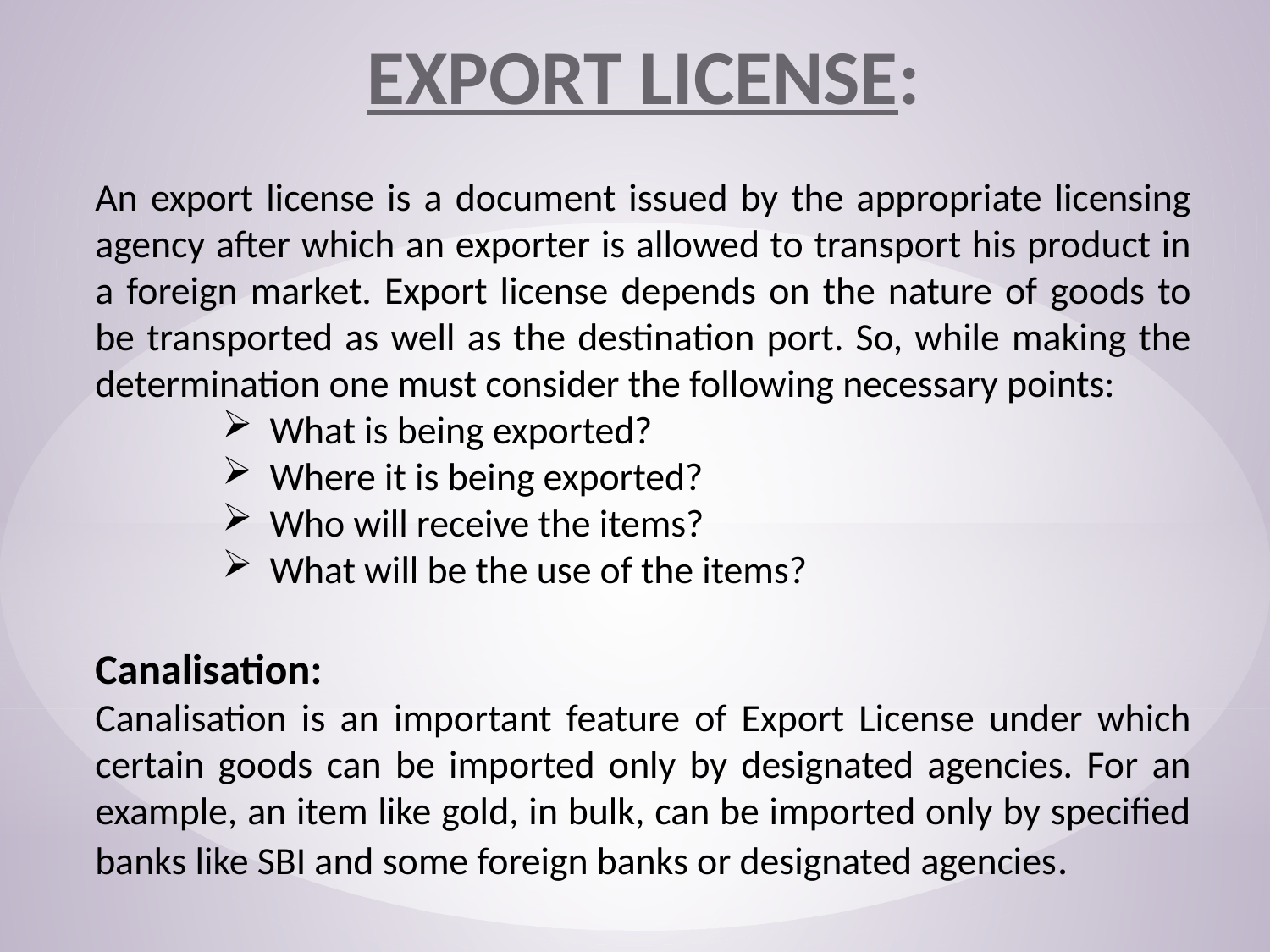

EXPORT LICENSE:
An export license is a document issued by the appropriate licensing agency after which an exporter is allowed to transport his product in a foreign market. Export license depends on the nature of goods to be transported as well as the destination port. So, while making the determination one must consider the following necessary points:
What is being exported?
Where it is being exported?
Who will receive the items?
What will be the use of the items?

Canalisation:
Canalisation is an important feature of Export License under which certain goods can be imported only by designated agencies. For an example, an item like gold, in bulk, can be imported only by specified banks like SBI and some foreign banks or designated agencies.